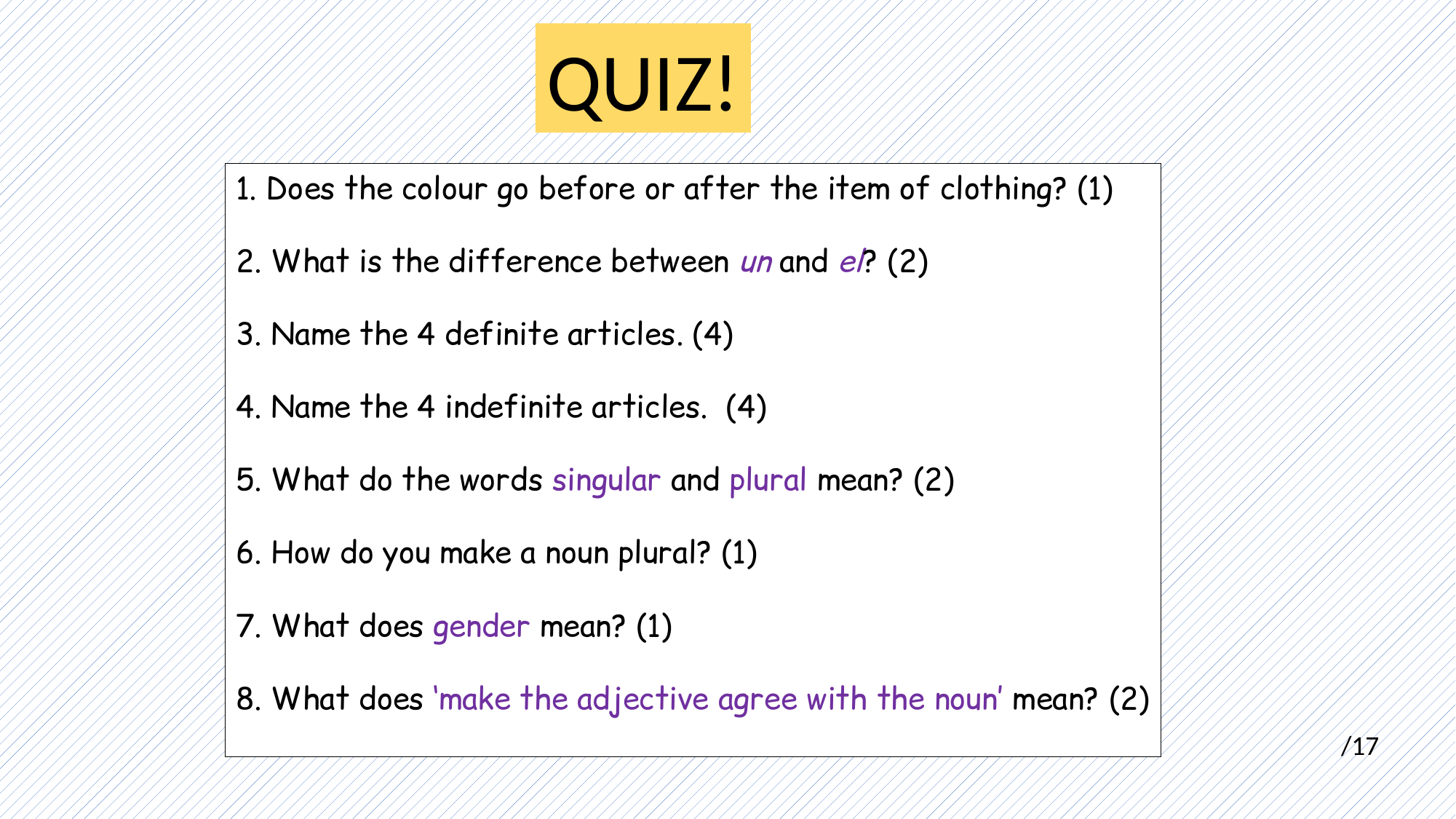

QUIZ!
1. Does the colour go before or after the item of clothing? (1)

2. What is the difference between un and el? (2)

3. Name the 4 definite articles. (4)

4. Name the 4 indefinite articles.  (4)

5. What do the words singular and plural mean? (2)

6. How do you make a noun plural? (1)

7. What does gender mean? (1)

8. What does ‘make the adjective agree with the noun’ mean? (2)

/17